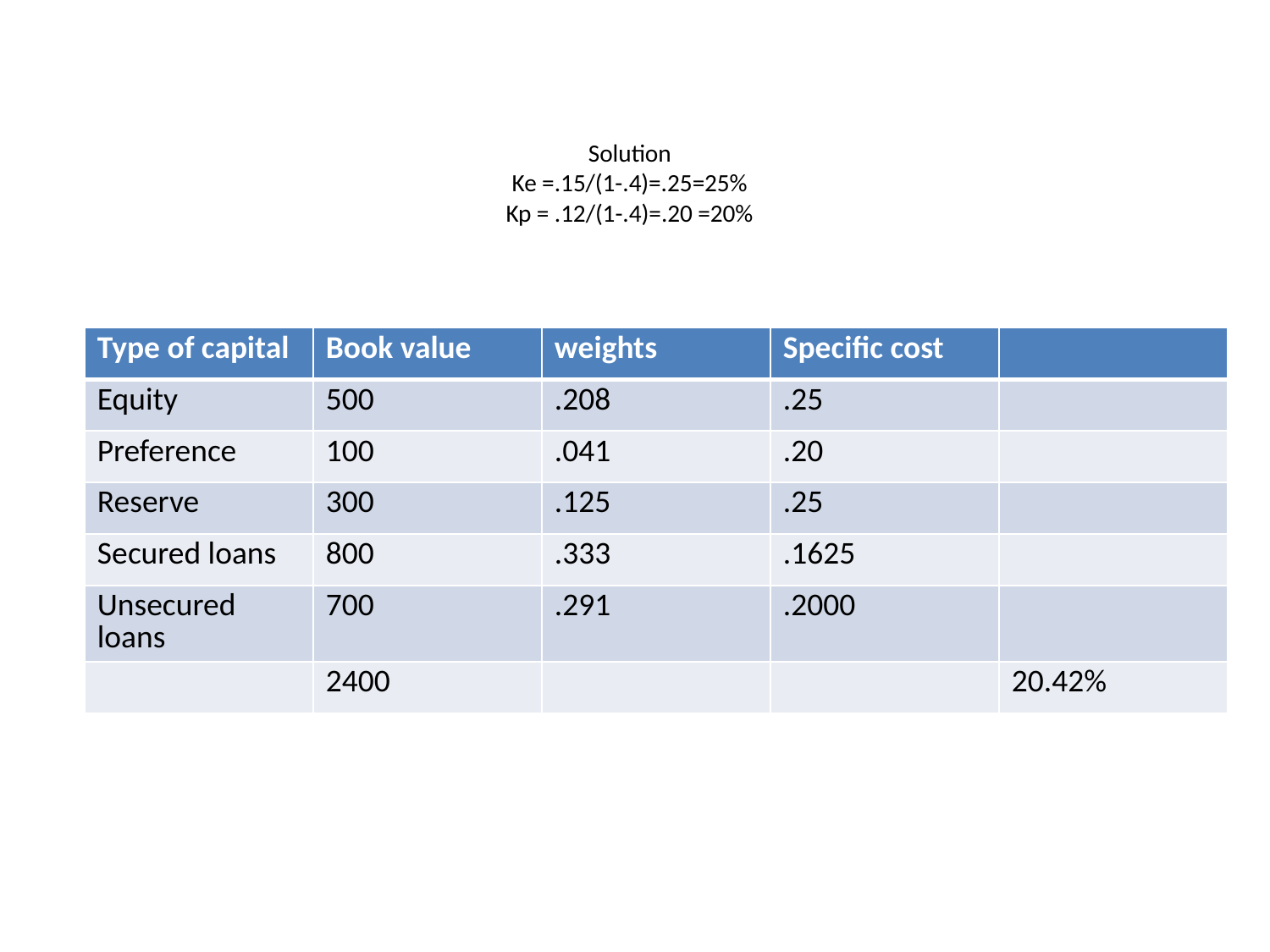

# Solution Ke =.15/(1-.4)=.25=25% Kp = .12/(1-.4)=.20 =20%
| Type of capital | Book value | weights | Specific cost |  |
| --- | --- | --- | --- | --- |
| Equity | 500 | .208 | .25 |  |
| Preference | 100 | .041 | .20 |  |
| Reserve | 300 | .125 | .25 |  |
| Secured loans | 800 | .333 | .1625 |  |
| Unsecured loans | 700 | .291 | .2000 |  |
|  | 2400 |  |  | 20.42% |